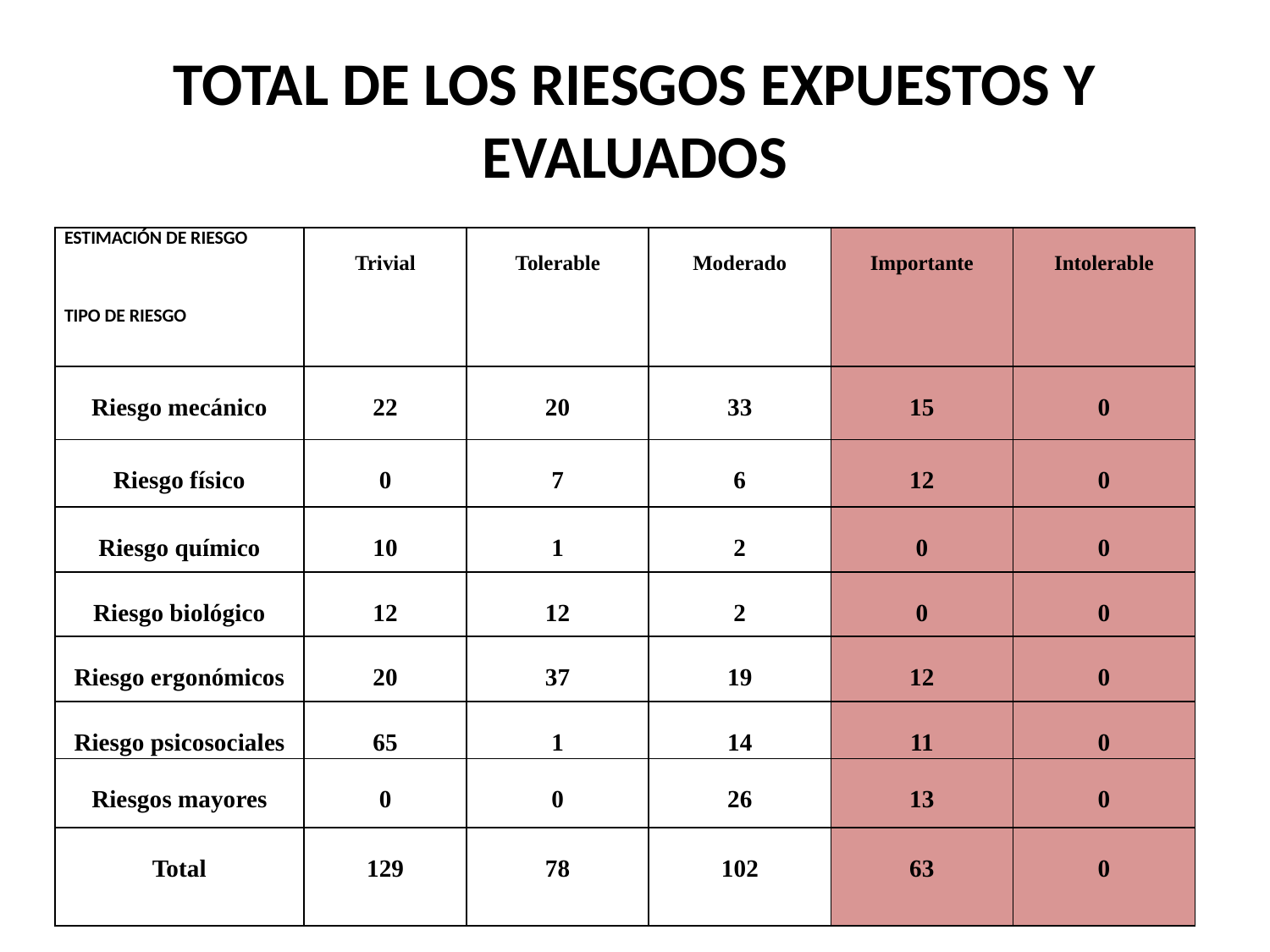

# TOTAL DE LOS RIESGOS EXPUESTOS Y EVALUADOS
| ESTIMACIÓN DE RIESGO TIPO DE RIESGO | Trivial | Tolerable | Moderado | Importante | Intolerable |
| --- | --- | --- | --- | --- | --- |
| Riesgo mecánico | 22 | 20 | 33 | 15 | 0 |
| Riesgo físico | 0 | 7 | 6 | 12 | 0 |
| Riesgo químico | 10 | 1 | 2 | 0 | 0 |
| Riesgo biológico | 12 | 12 | 2 | 0 | 0 |
| Riesgo ergonómicos | 20 | 37 | 19 | 12 | 0 |
| Riesgo psicosociales | 65 | 1 | 14 | 11 | 0 |
| Riesgos mayores | 0 | 0 | 26 | 13 | 0 |
| Total | 129 | 78 | 102 | 63 | 0 |